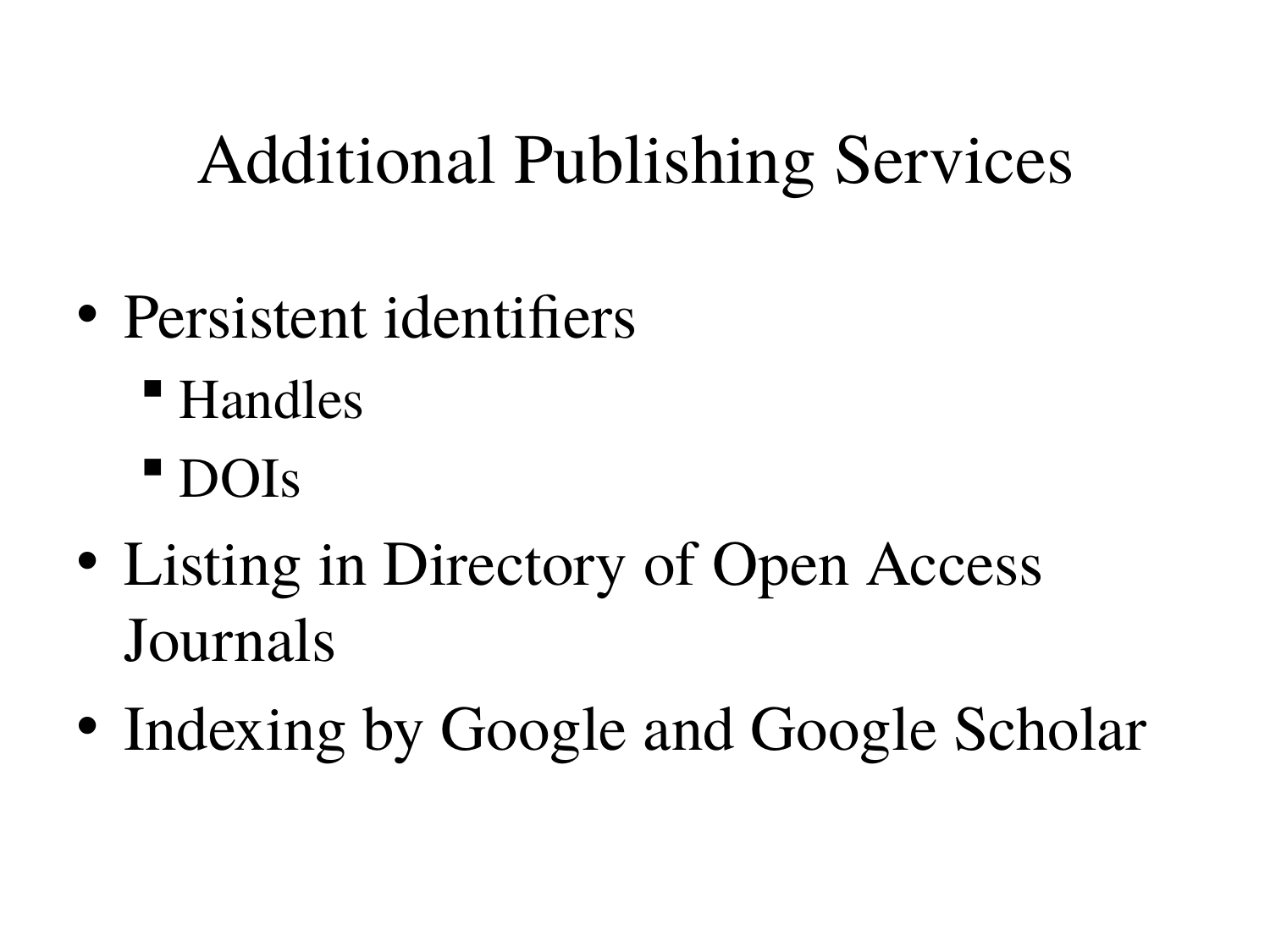

# Additional Publishing Services
Persistent identifiers
Handles
DOIs
Listing in Directory of Open Access Journals
Indexing by Google and Google Scholar